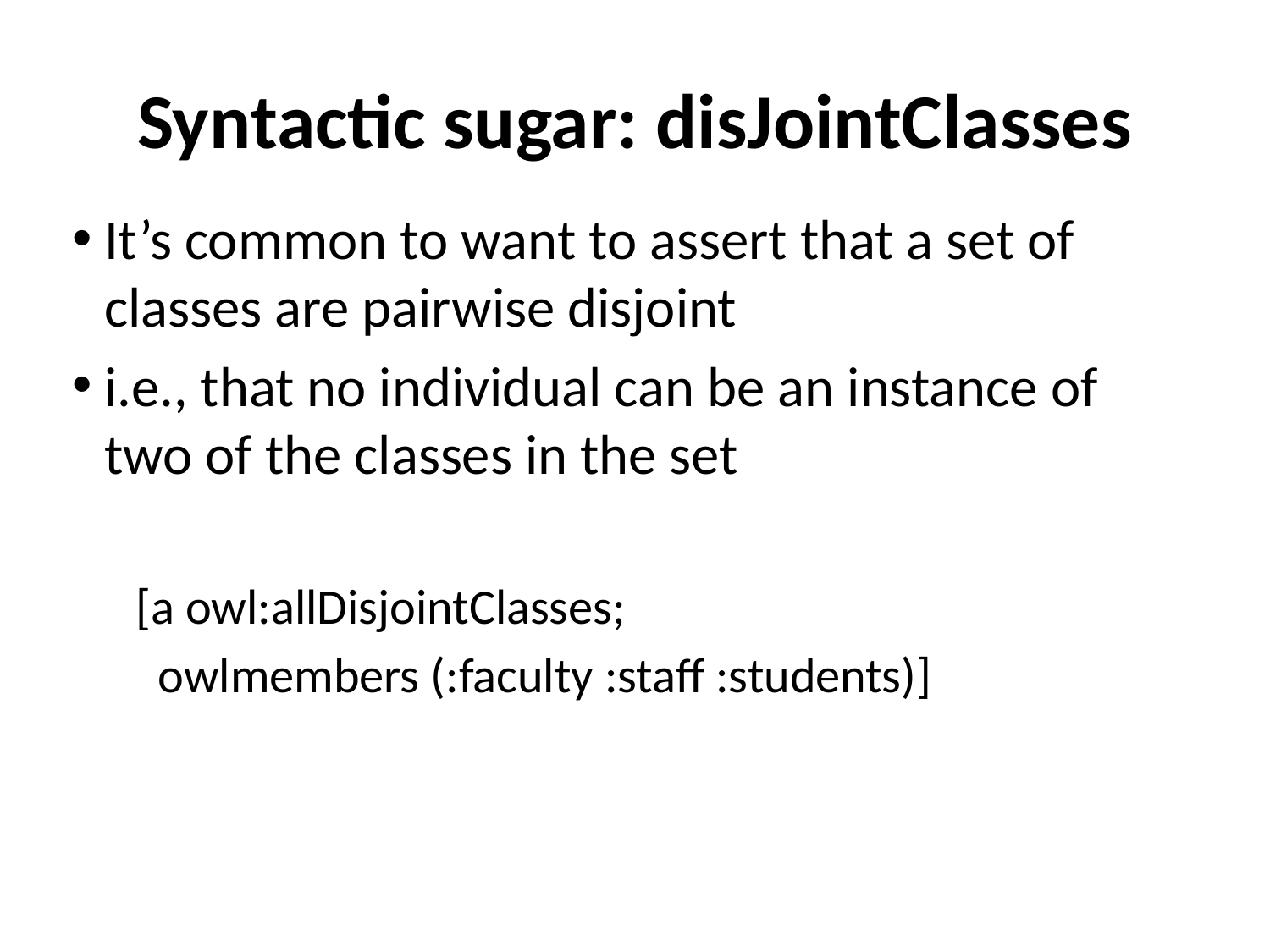

# Syntactic sugar: disJointClasses
It’s common to want to assert that a set of classes are pairwise disjoint
i.e., that no individual can be an instance of two of the classes in the set

[a owl:allDisjointClasses;
  owlmembers (:faculty :staff :students)]